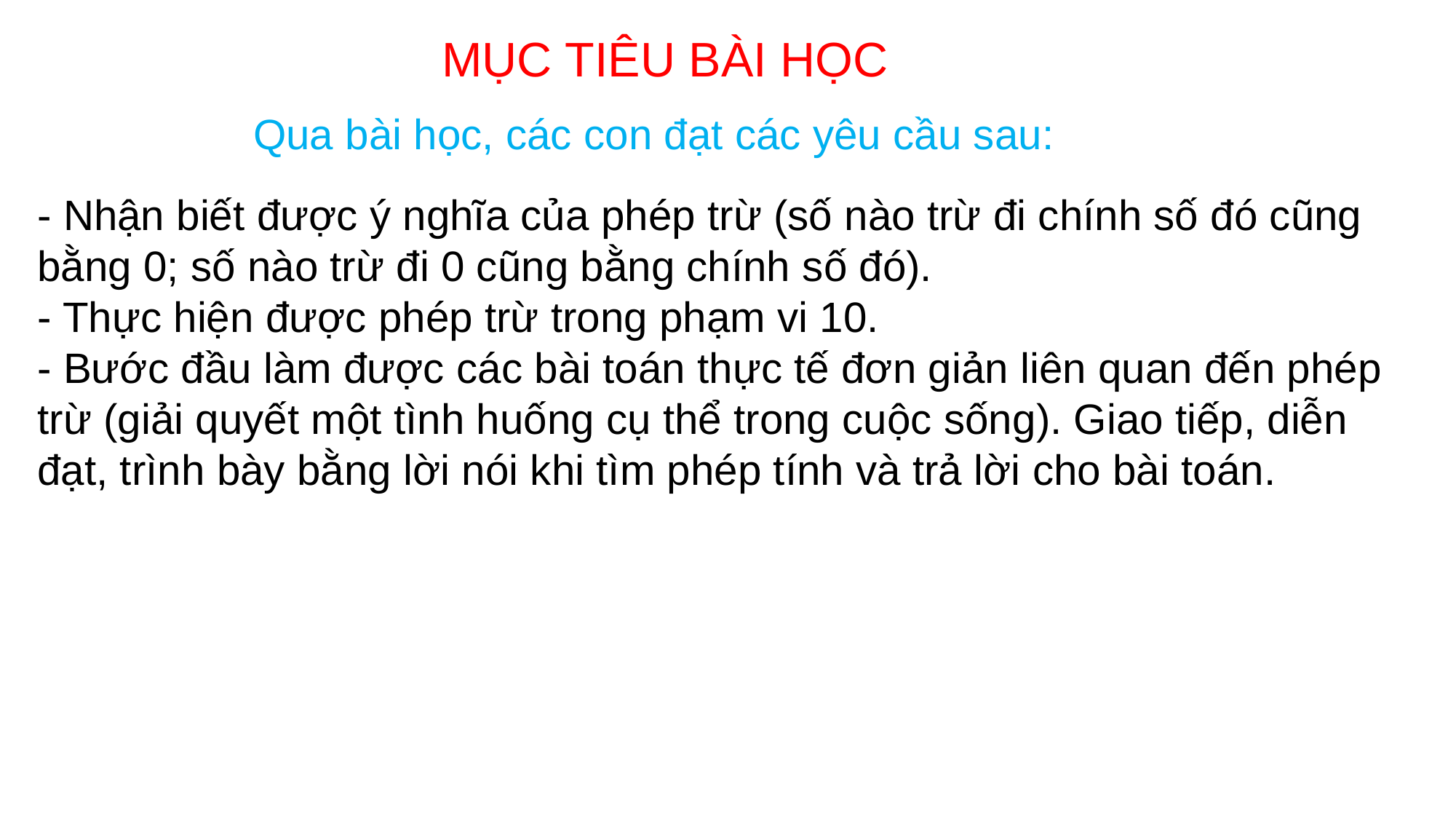

MỤC TIÊU BÀI HỌC
Qua bài học, các con đạt các yêu cầu sau:
- Nhận biết được ý nghĩa của phép trừ (số nào trừ đi chính số đó cũng bằng 0; số nào trừ đi 0 cũng bằng chính số đó).
- Thực hiện được phép trừ trong phạm vi 10.
- Bước đầu làm được các bài toán thực tế đơn giản liên quan đến phép trừ (giải quyết một tình huống cụ thể trong cuộc sống). Giao tiếp, diễn đạt, trình bày bằng lời nói khi tìm phép tính và trả lời cho bài toán.